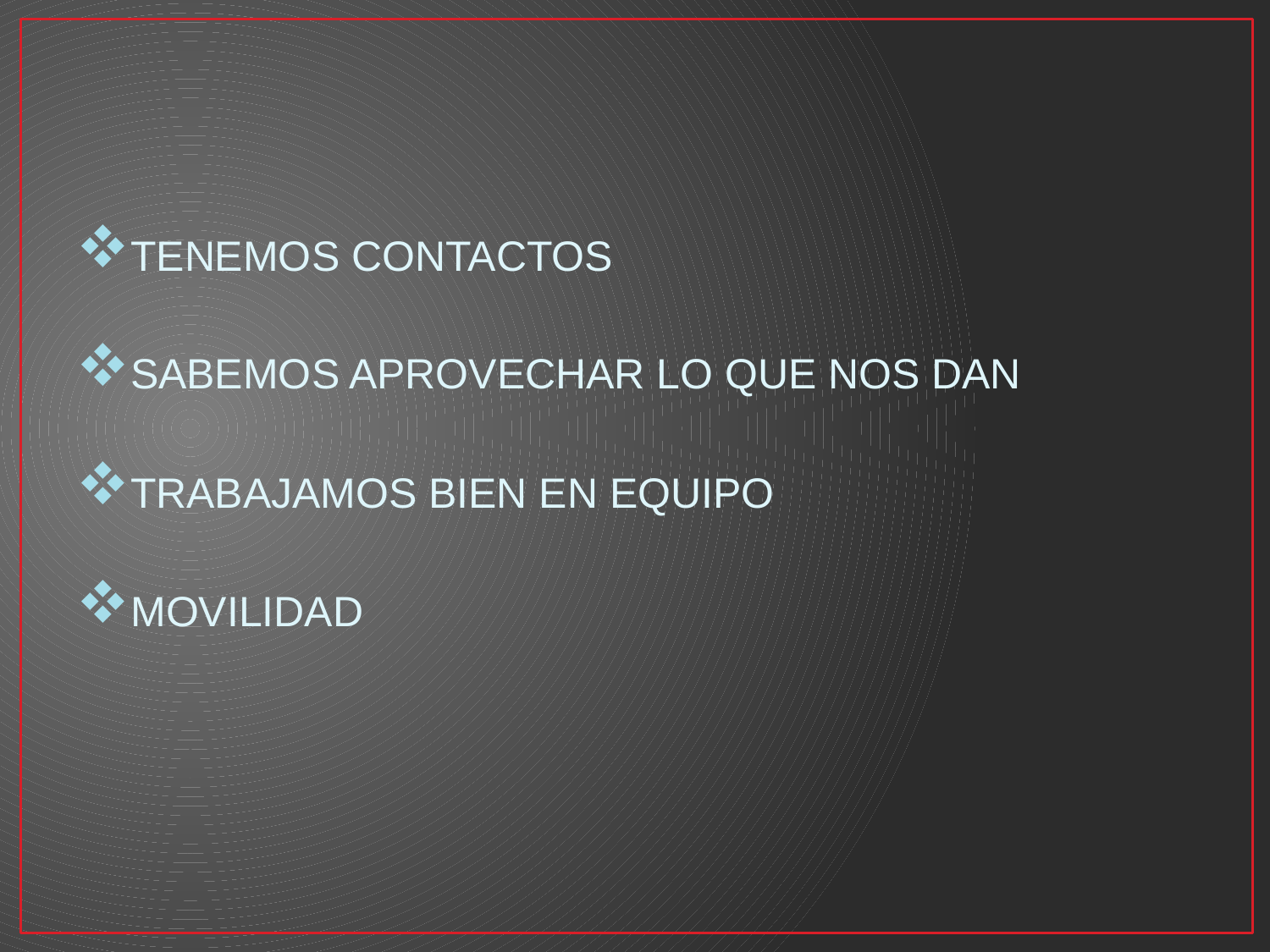

#
TENEMOS CONTACTOS

SABEMOS APROVECHAR LO QUE NOS DAN

TRABAJAMOS BIEN EN EQUIPO

MOVILIDAD